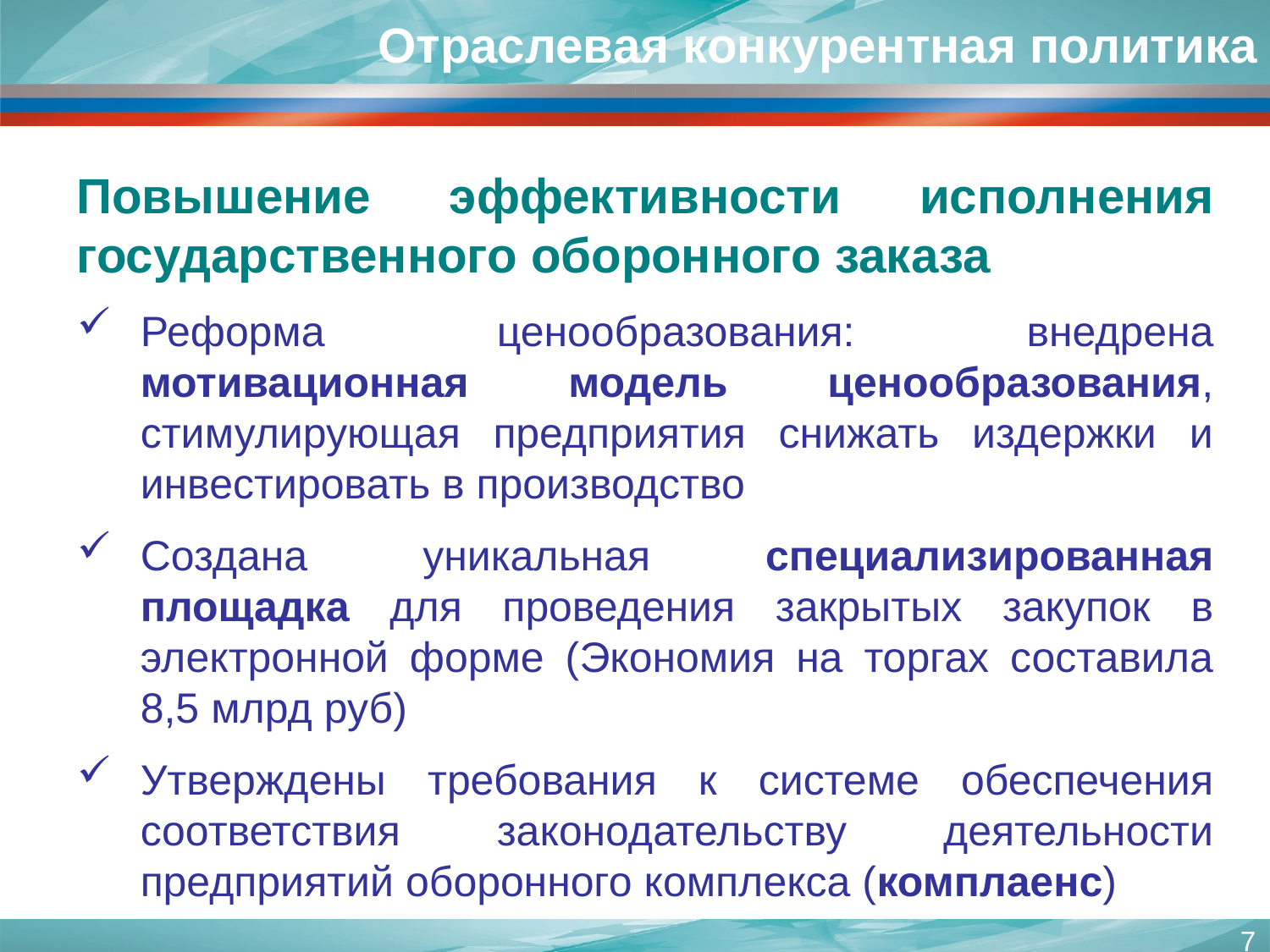

Отраслевая конкурентная политика
Повышение эффективности исполнения государственного оборонного заказа
Реформа ценообразования: внедрена мотивационная модель ценообразования, стимулирующая предприятия снижать издержки и инвестировать в производство
Создана уникальная специализированная площадка для проведения закрытых закупок в электронной форме (Экономия на торгах составила 8,5 млрд руб)
Утверждены требования к системе обеспечения соответствия законодательству деятельности предприятий оборонного комплекса (комплаенс)
7